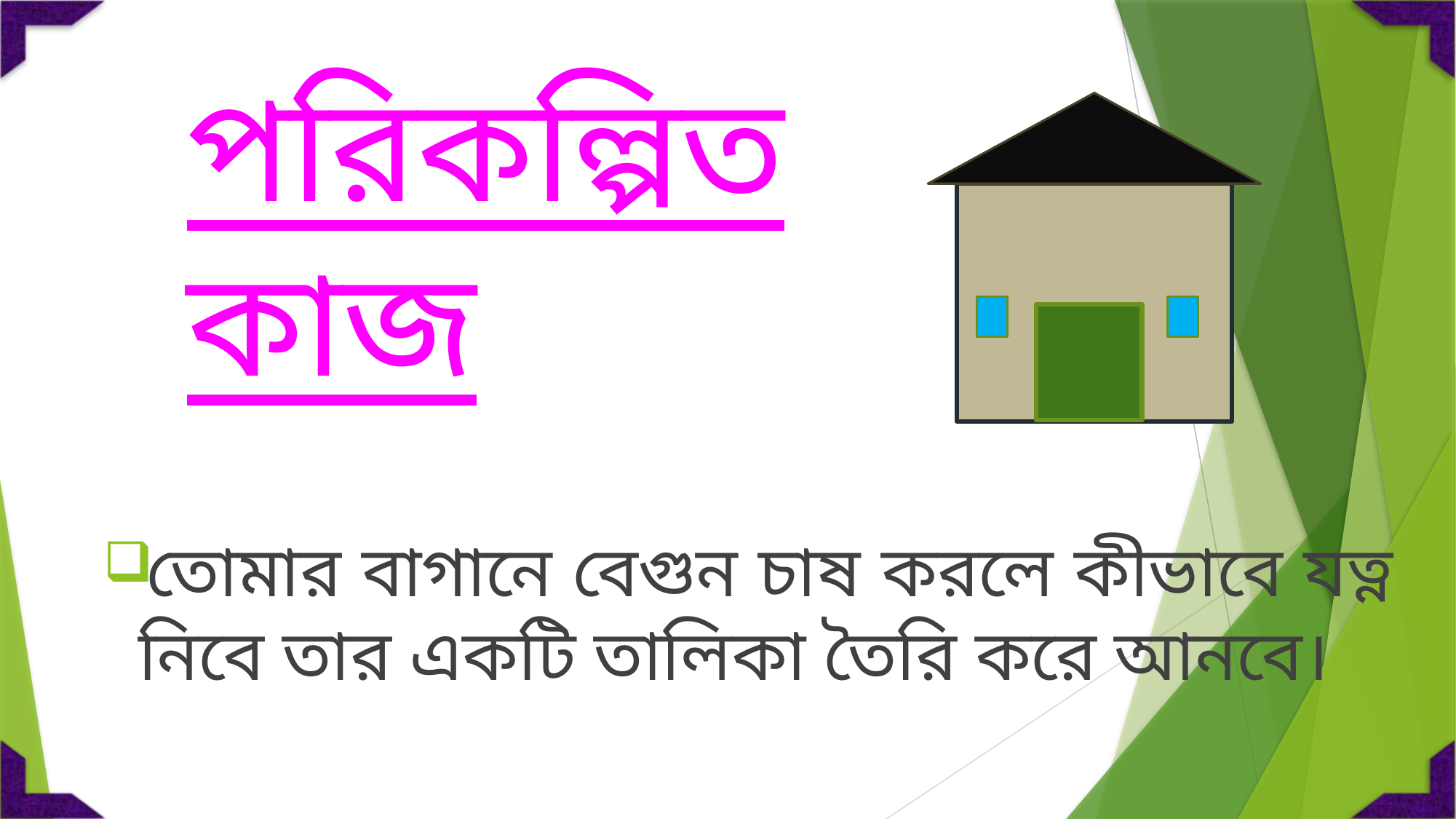

# পরিকল্পিত কাজ

তোমার বাগানে বেগুন চাষ করলে কীভাবে যত্ন নিবে তার একটি তালিকা তৈরি করে আনবে।